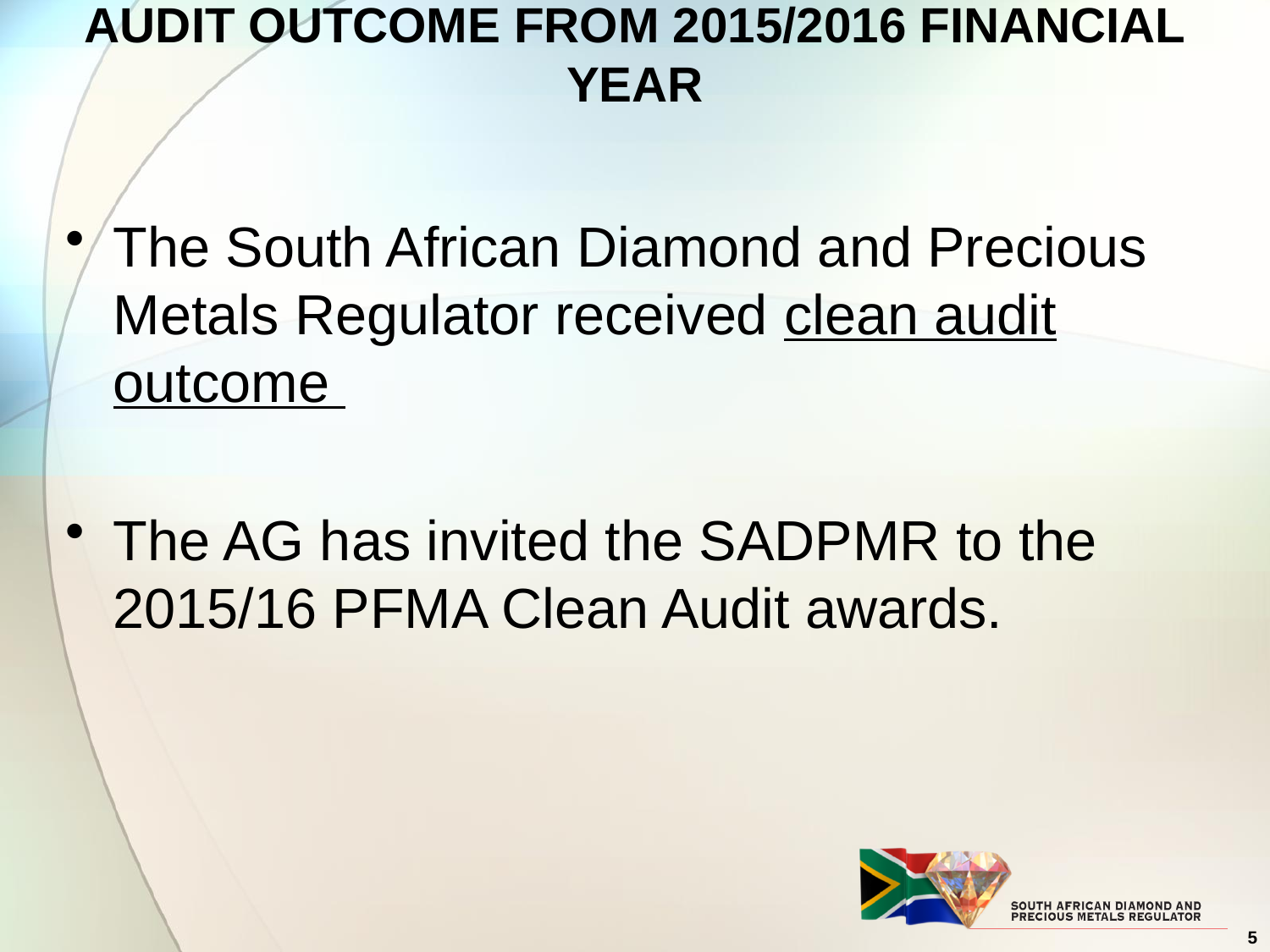

# AUDIT OUTCOME FROM 2015/2016 FINANCIAL YEAR

The South African Diamond and Precious Metals Regulator received clean audit outcome

The AG has invited the SADPMR to the 2015/16 PFMA Clean Audit awards.
5